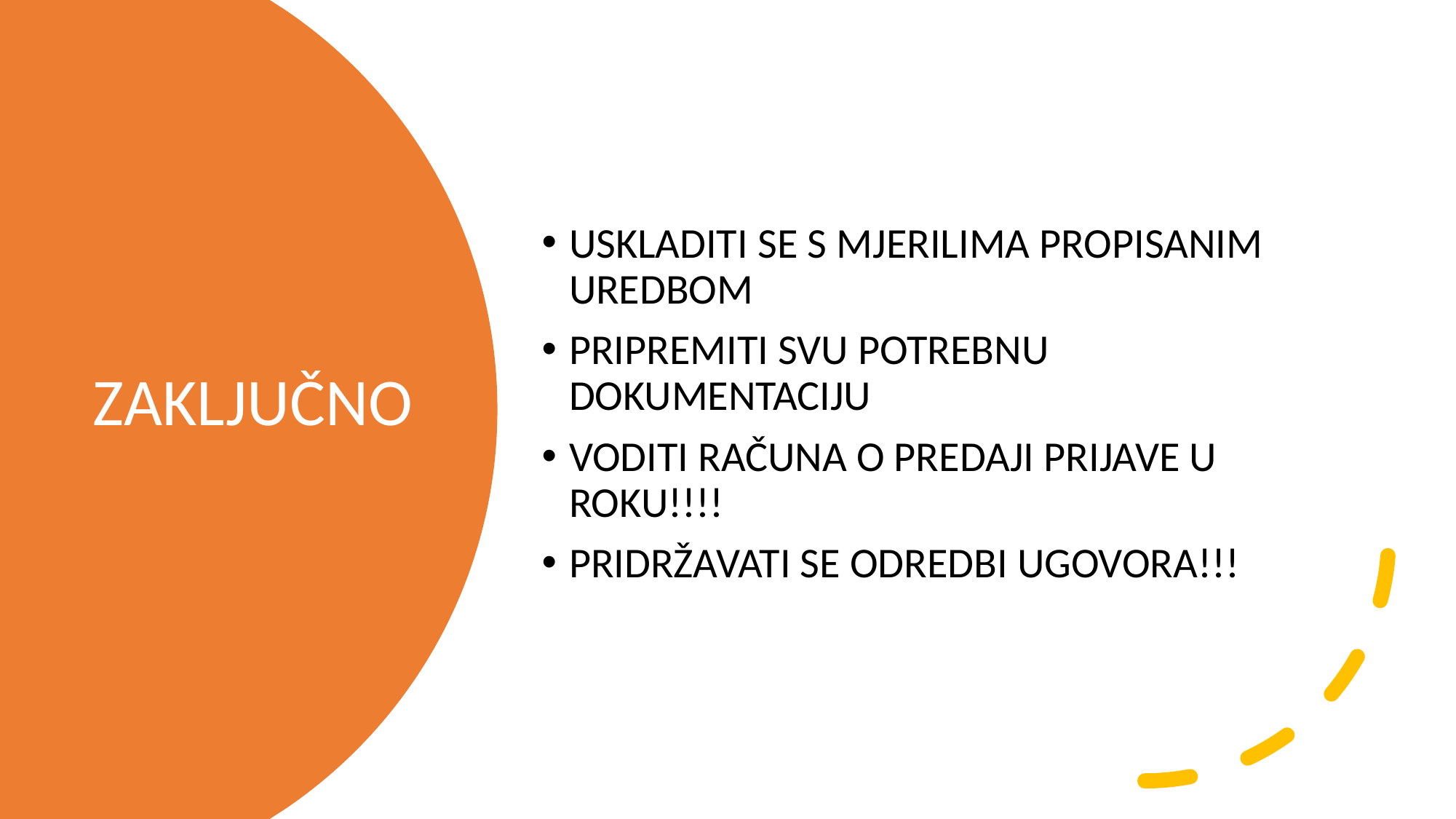

USKLADITI SE S MJERILIMA PROPISANIM UREDBOM
PRIPREMITI SVU POTREBNU DOKUMENTACIJU
VODITI RAČUNA O PREDAJI PRIJAVE U ROKU!!!!
PRIDRŽAVATI SE ODREDBI UGOVORA!!!
# ZAKLJUČNO

23